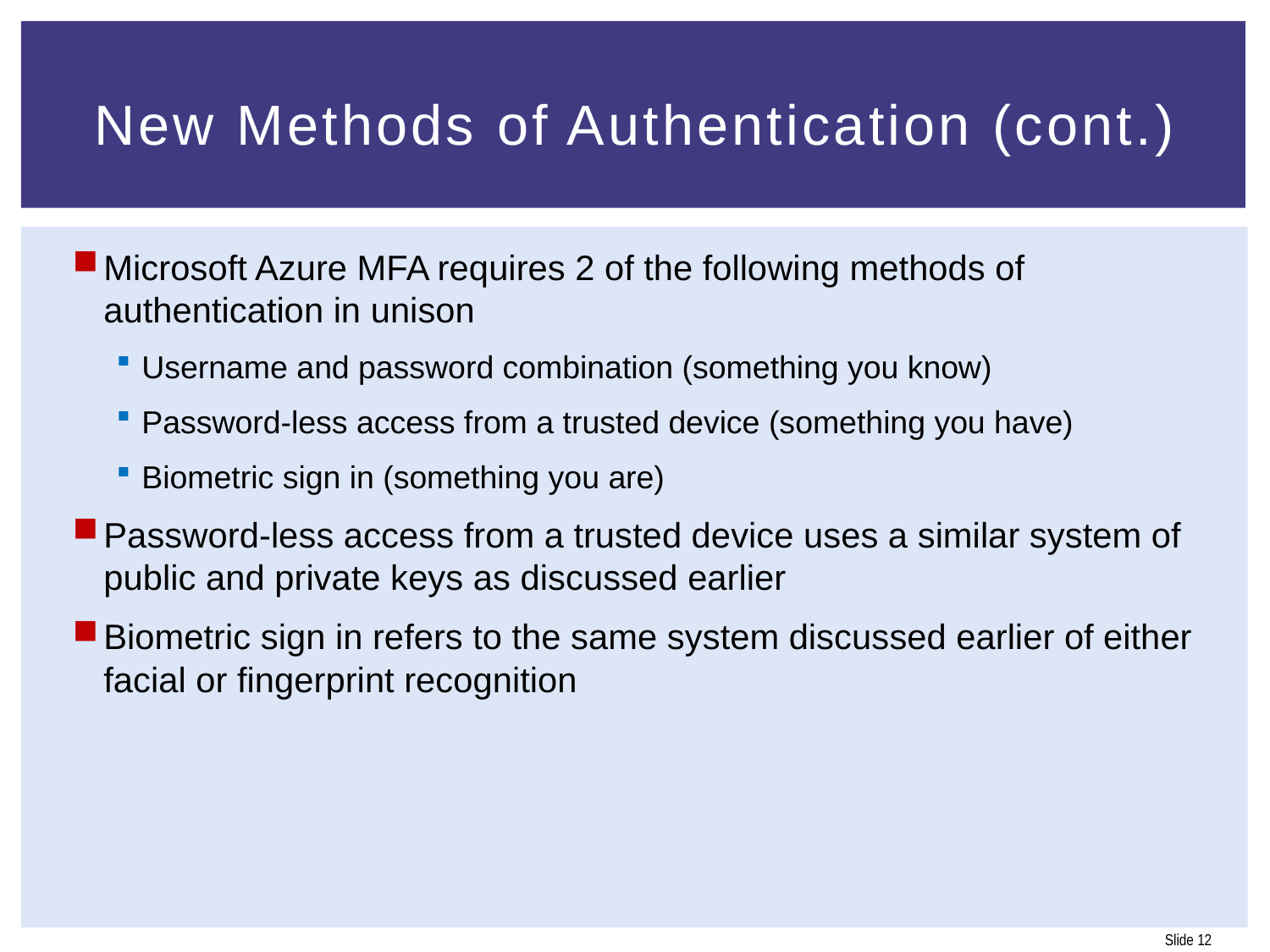

# New Methods of Authentication (cont.)
Microsoft Azure MFA requires 2 of the following methods of authentication in unison
Username and password combination (something you know)
Password-less access from a trusted device (something you have)
Biometric sign in (something you are)
Password-less access from a trusted device uses a similar system of public and private keys as discussed earlier
Biometric sign in refers to the same system discussed earlier of either facial or fingerprint recognition